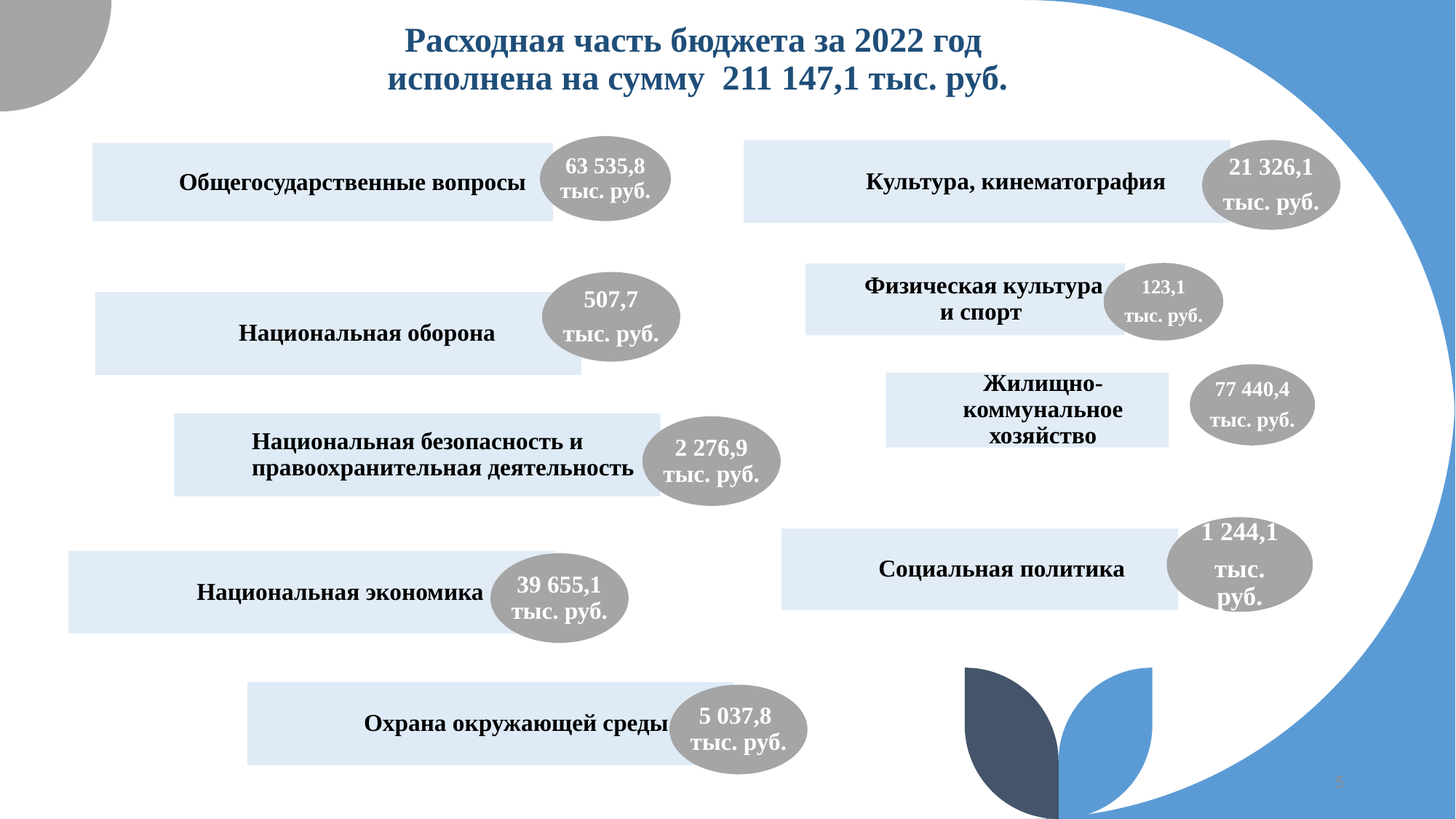

# Расходная часть бюджета за 2022 год исполнена на сумму  211 147,1 тыс. руб.
Общегосударственные вопросы
63 535,8 тыс. руб.
Культура, кинематография
21 326,1
тыс. руб.
Физическая культура и спорт
123,1
тыс. руб.
Национальная оборона
507,7
тыс. руб.
Жилищно-коммунальное хозяйство
77 440,4
тыс. руб.
Национальная безопасность и правоохранительная деятельность
2 276,9 тыс. руб.
Социальная политика
1 244,1
тыс. руб.
Национальная экономика
39 655,1 тыс. руб.
Охрана окружающей среды
5 037,8  тыс. руб.
5